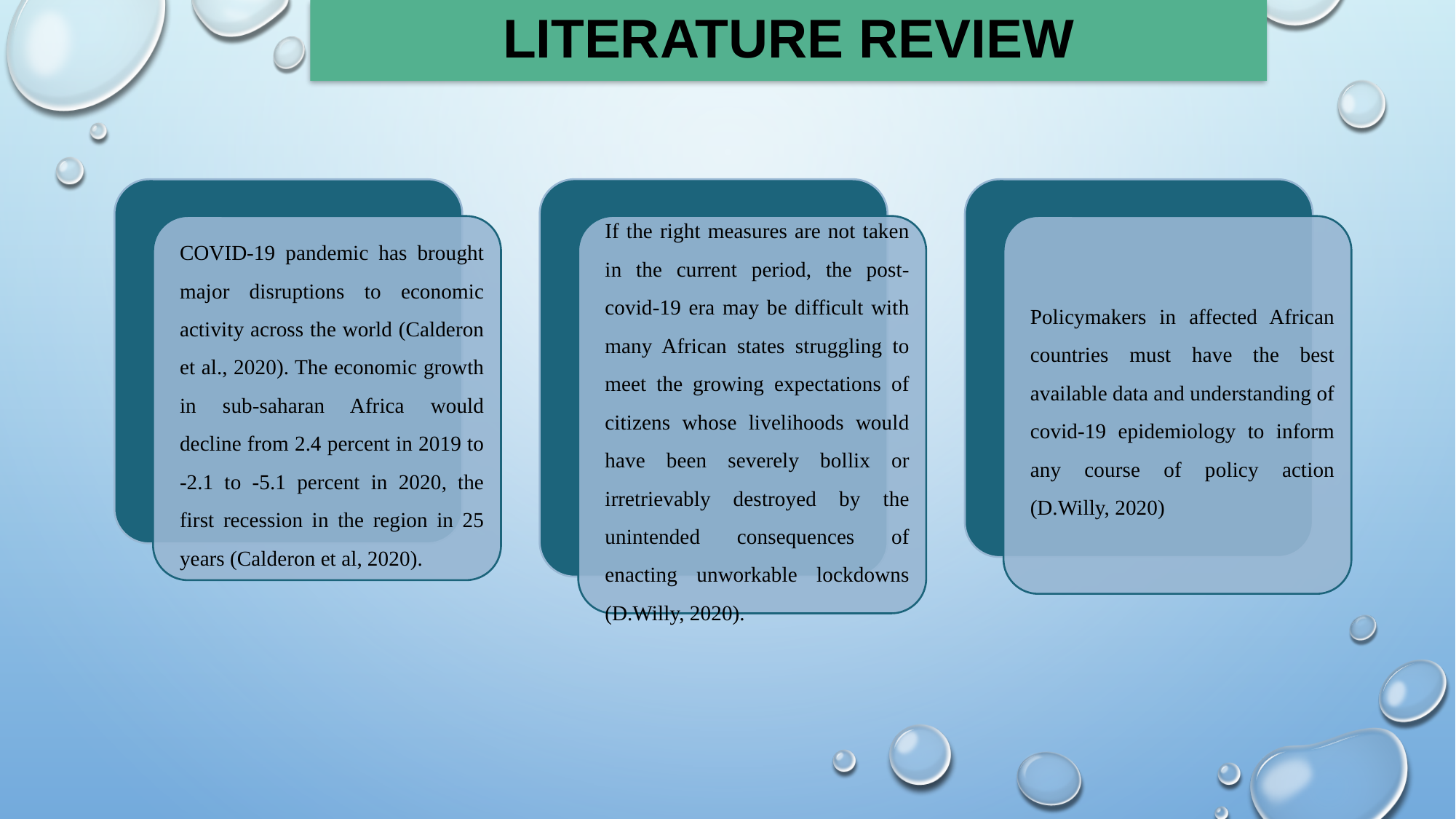

# LITERATURE REVIEW
COVID-19 pandemic has brought major disruptions to economic activity across the world (Calderon et al., 2020). The economic growth in sub-saharan Africa would decline from 2.4 percent in 2019 to -2.1 to -5.1 percent in 2020, the first recession in the region in 25 years (Calderon et al, 2020).
If the right measures are not taken in the current period, the post-covid-19 era may be difficult with many African states struggling to meet the growing expectations of citizens whose livelihoods would have been severely bollix or irretrievably destroyed by the unintended consequences of enacting unworkable lockdowns (D.Willy, 2020).
Policymakers in affected African countries must have the best available data and understanding of covid-19 epidemiology to inform any course of policy action (D.Willy, 2020)